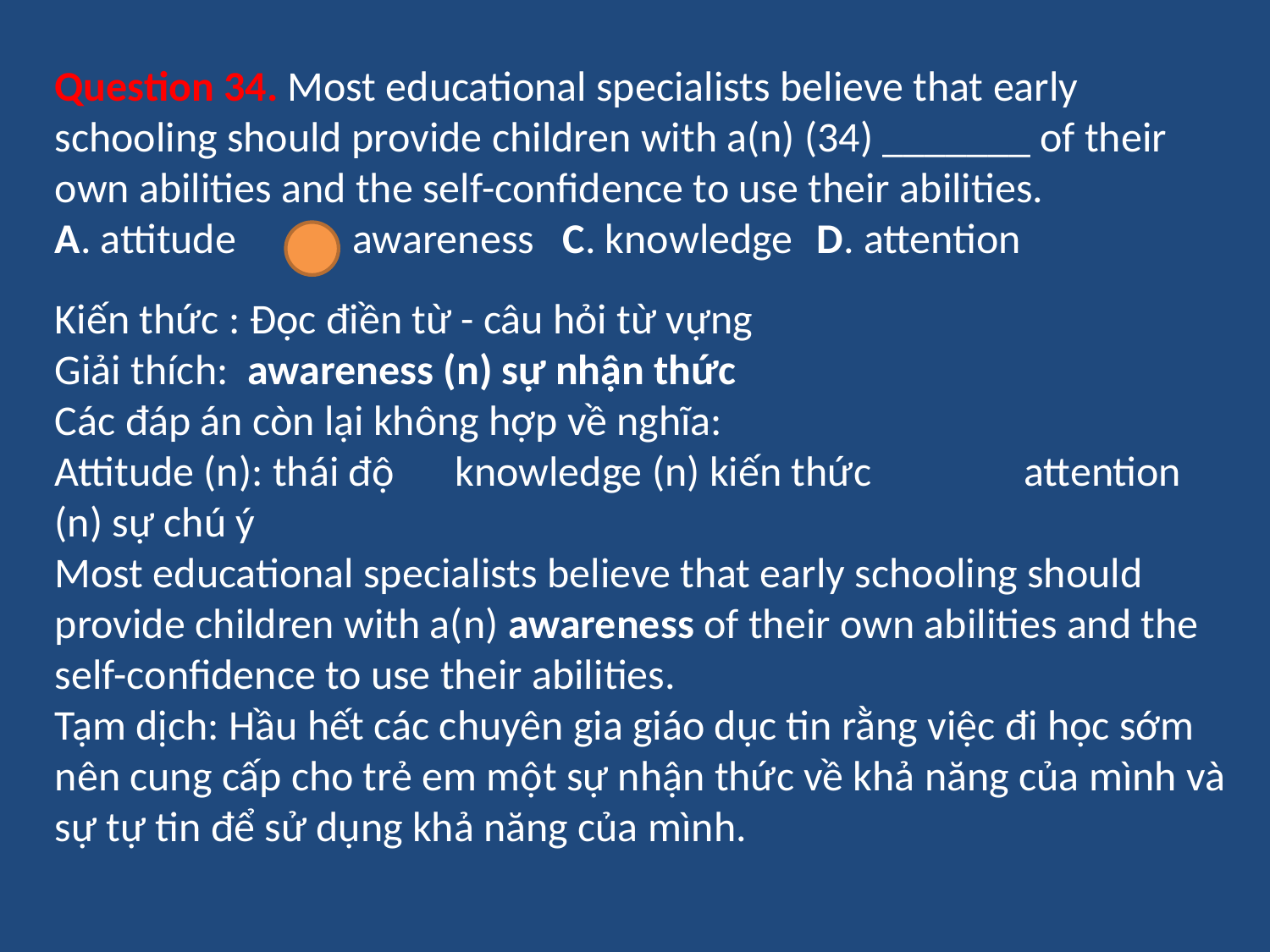

Question 34. Most educational specialists believe that early schooling should provide children with a(n) (34) _______ of their own abilities and the self-confidence to use their abilities.
A. attitude	B. awareness	C. knowledge	D. attention

Kiến thức : Đọc điền từ - câu hỏi từ vựng
Giải thích:  awareness (n) sự nhận thức
Các đáp án còn lại không hợp về nghĩa:
Attitude (n): thái độ	  knowledge (n) kiến thức                attention (n) sự chú ý
Most educational specialists believe that early schooling should provide children with a(n) awareness of their own abilities and the self-confidence to use their abilities.
Tạm dịch: Hầu hết các chuyên gia giáo dục tin rằng việc đi học sớm nên cung cấp cho trẻ em một sự nhận thức về khả năng của mình và sự tự tin để sử dụng khả năng của mình.